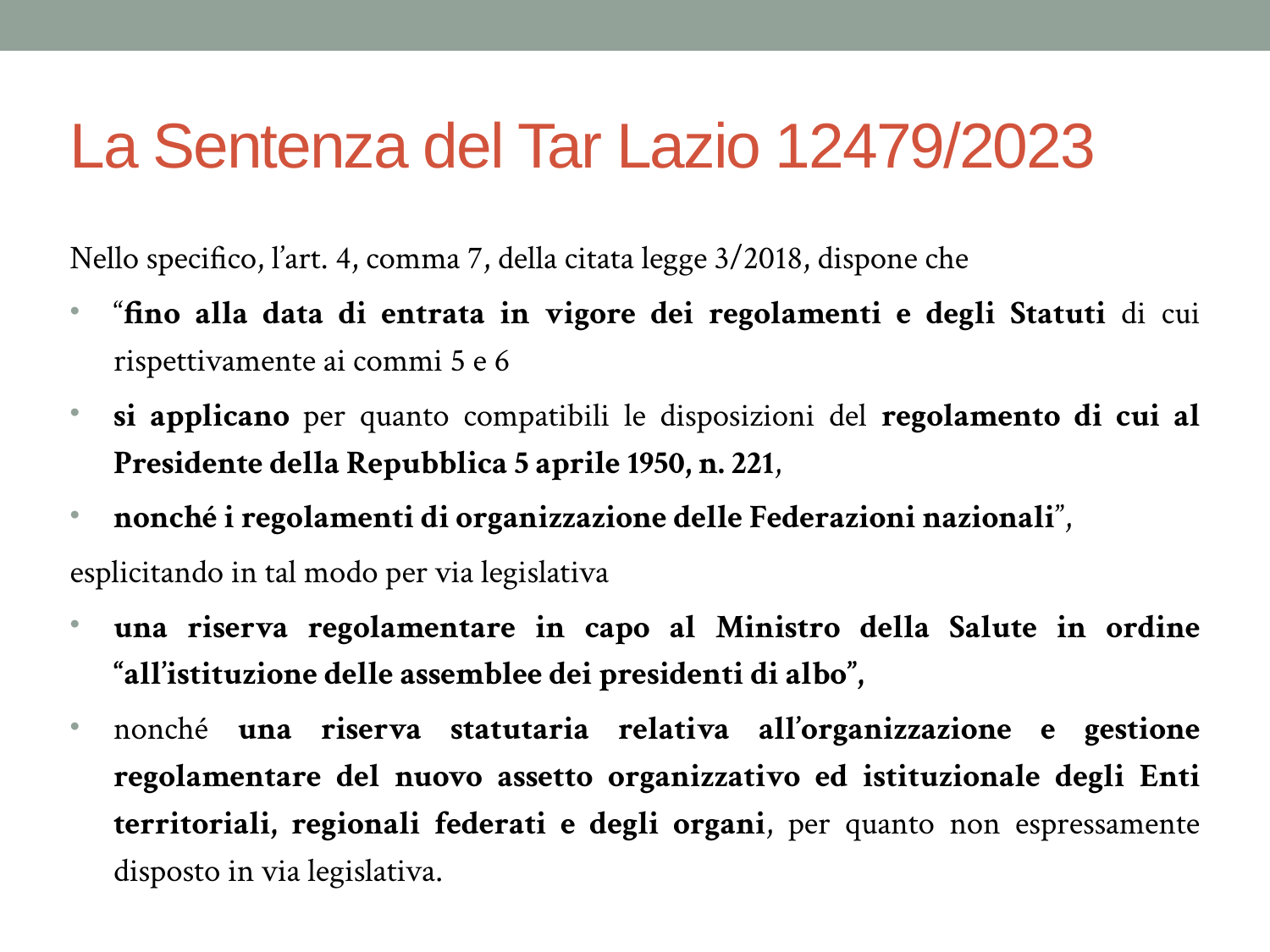

# La Sentenza del Tar Lazio 12479/2023
Nello specifico, l’art. 4, comma 7, della citata legge 3/2018, dispone che
“fino alla data di entrata in vigore dei regolamenti e degli Statuti di cui rispettivamente ai commi 5 e 6
si applicano per quanto compatibili le disposizioni del regolamento di cui al Presidente della Repubblica 5 aprile 1950, n. 221,
nonché i regolamenti di organizzazione delle Federazioni nazionali”,
esplicitando in tal modo per via legislativa
una riserva regolamentare in capo al Ministro della Salute in ordine “all’istituzione delle assemblee dei presidenti di albo”,
nonché una riserva statutaria relativa all’organizzazione e gestione regolamentare del nuovo assetto organizzativo ed istituzionale degli Enti territoriali, regionali federati e degli organi, per quanto non espressamente disposto in via legislativa.